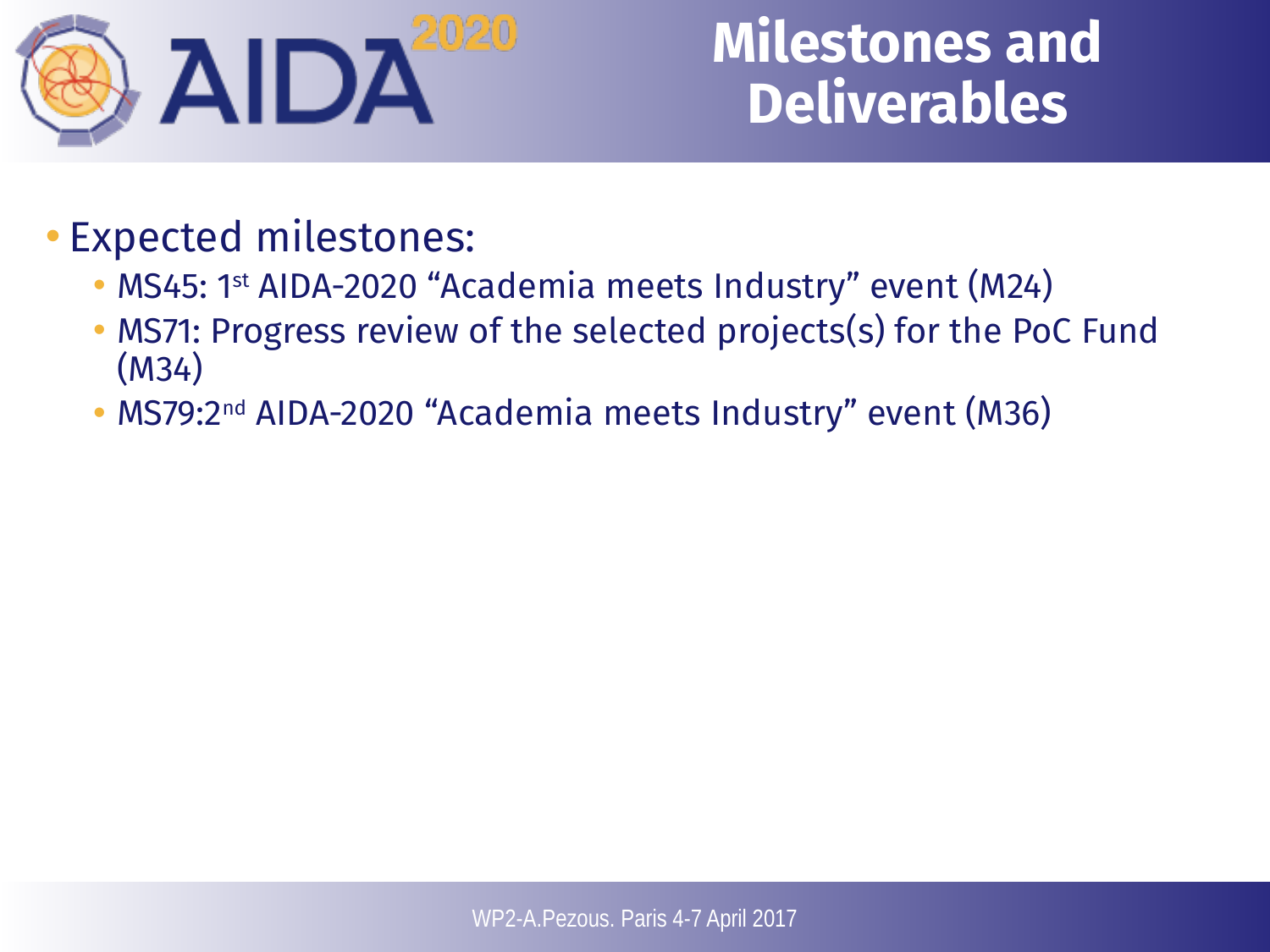

# Milestones and Deliverables
Expected milestones:
MS45: 1st AIDA-2020 “Academia meets Industry” event (M24)
MS71: Progress review of the selected projects(s) for the PoC Fund (M34)
MS79:2nd AIDA-2020 “Academia meets Industry” event (M36)

WP2-A.Pezous. Paris 4-7 April 2017
21